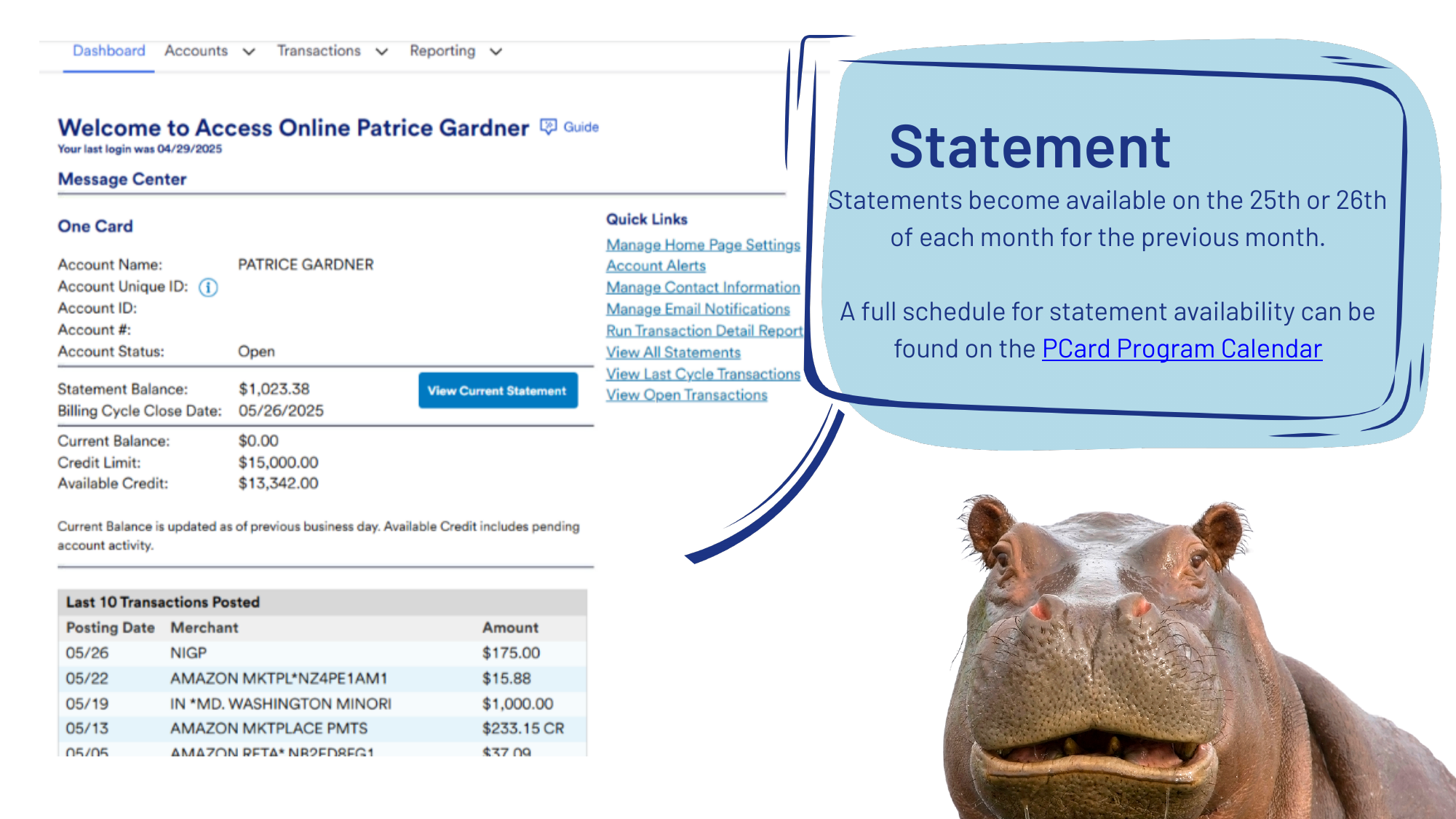

Statement
Statements become available on the 25th or 26th of each month for the previous month.

A full schedule for statement availability can be found on the PCard Program Calendar